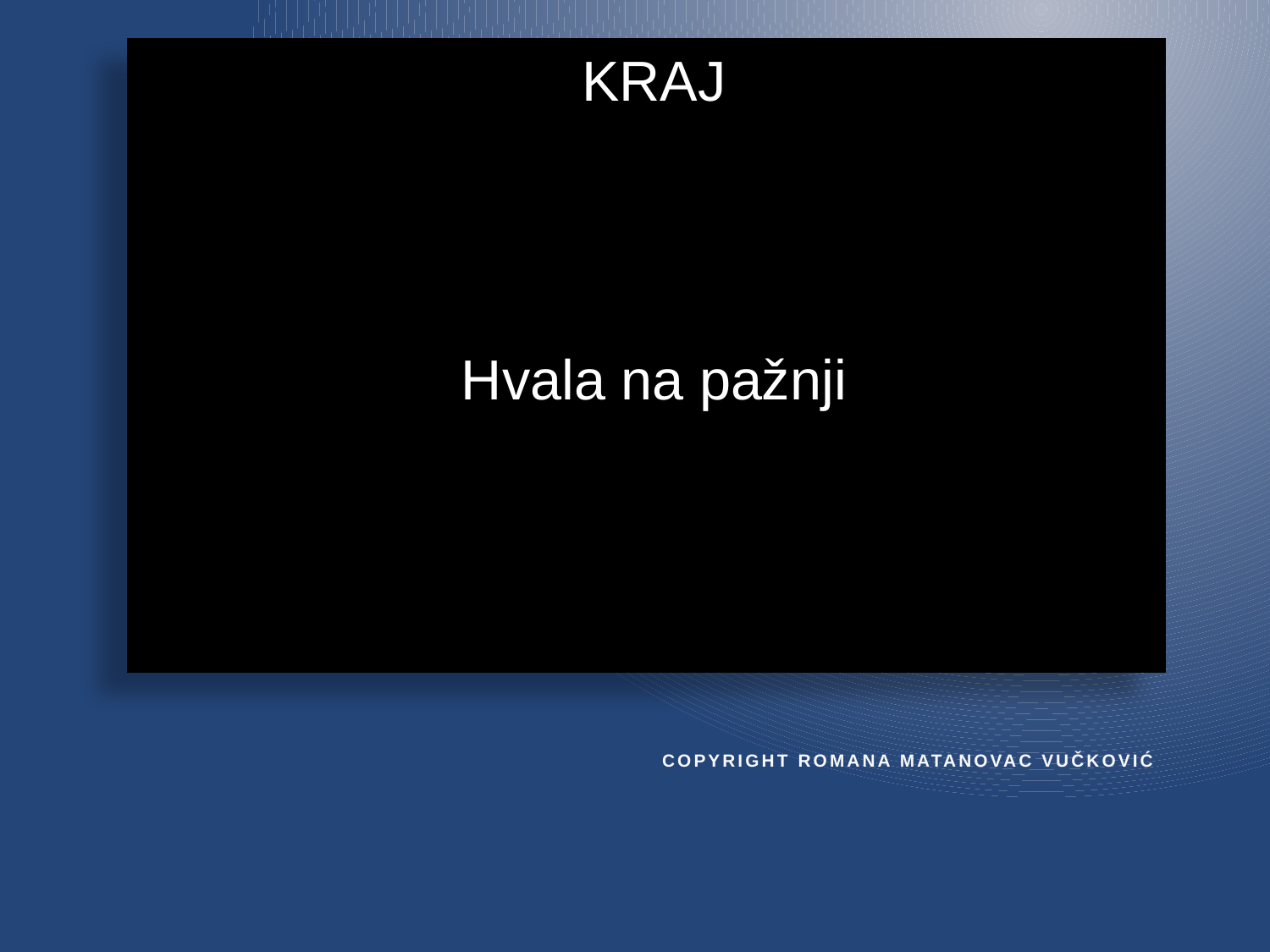

KRAJ

Hvala na pažnji
#
COPYRIGHT ROMANA MATANOVAC VUČKOVIĆ